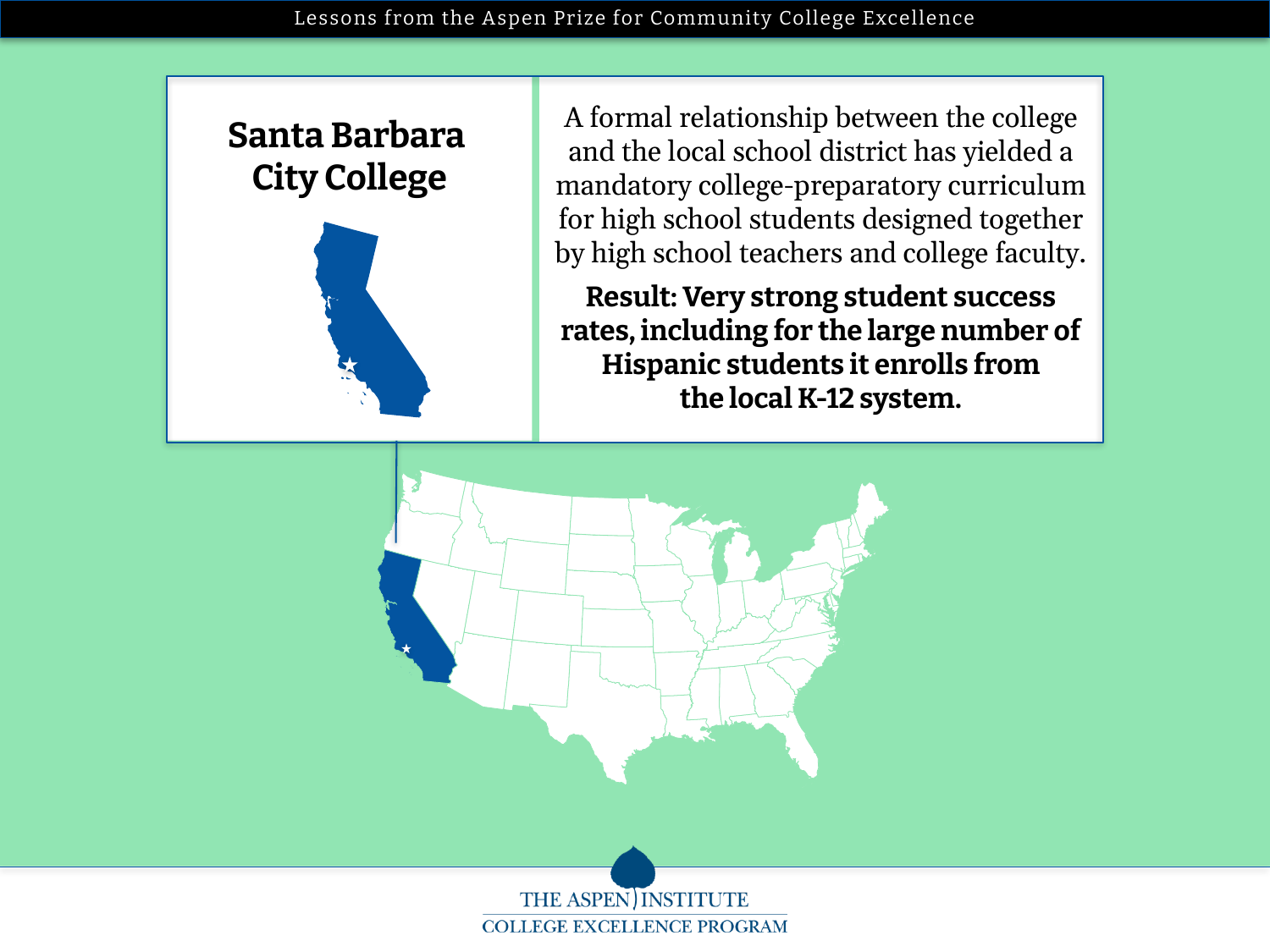

Santa Barbara
City College
A formal relationship between the college and the local school district has yielded a mandatory college-preparatory curriculum for high school students designed together by high school teachers and college faculty.
Result: Very strong student success rates, including for the large number of Hispanic students it enrolls from
the local K-12 system.